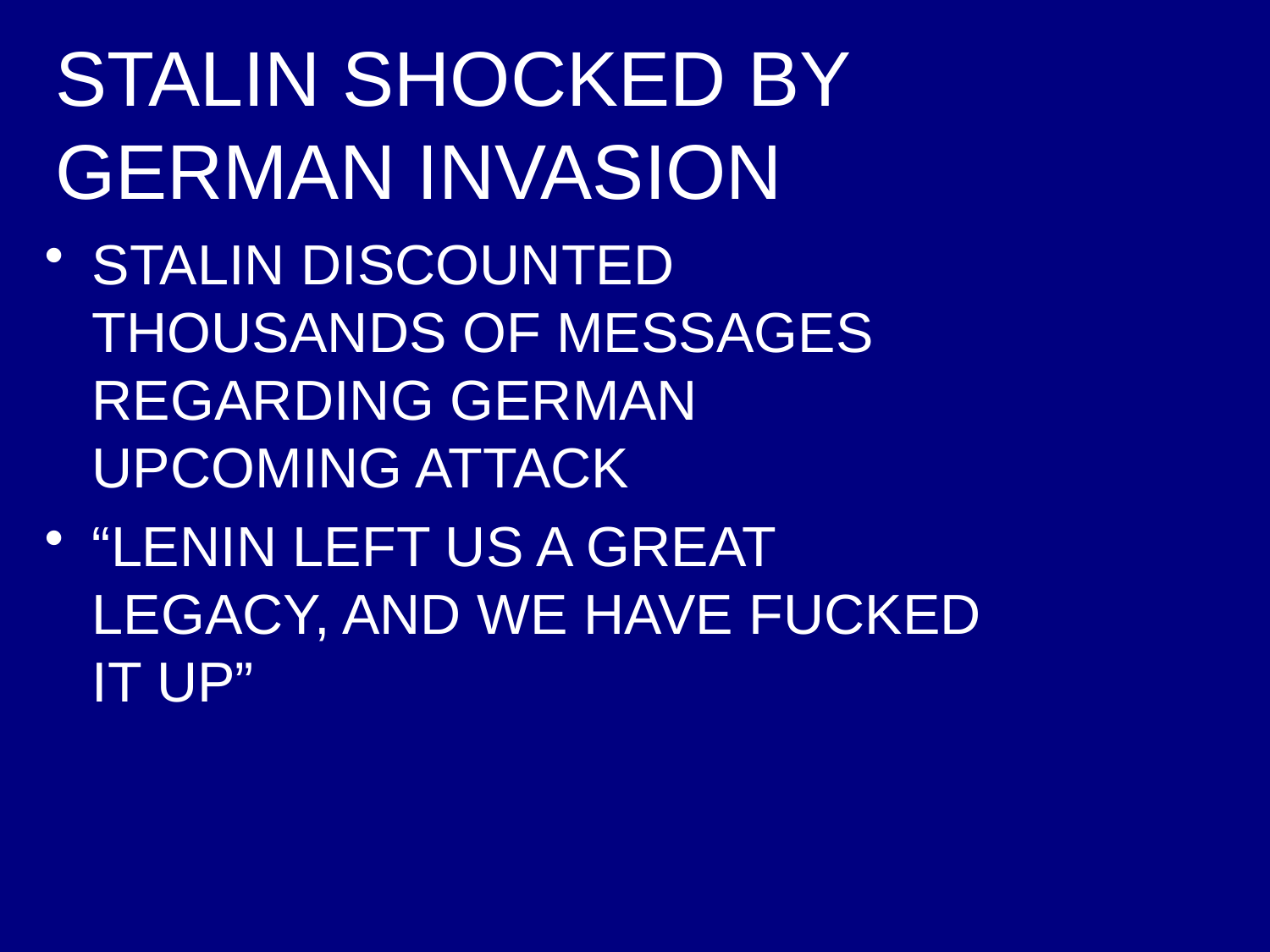

# STALIN SHOCKED BY GERMAN INVASION
STALIN DISCOUNTED THOUSANDS OF MESSAGES REGARDING GERMAN UPCOMING ATTACK
“LENIN LEFT US A GREAT LEGACY, AND WE HAVE FUCKED IT UP”